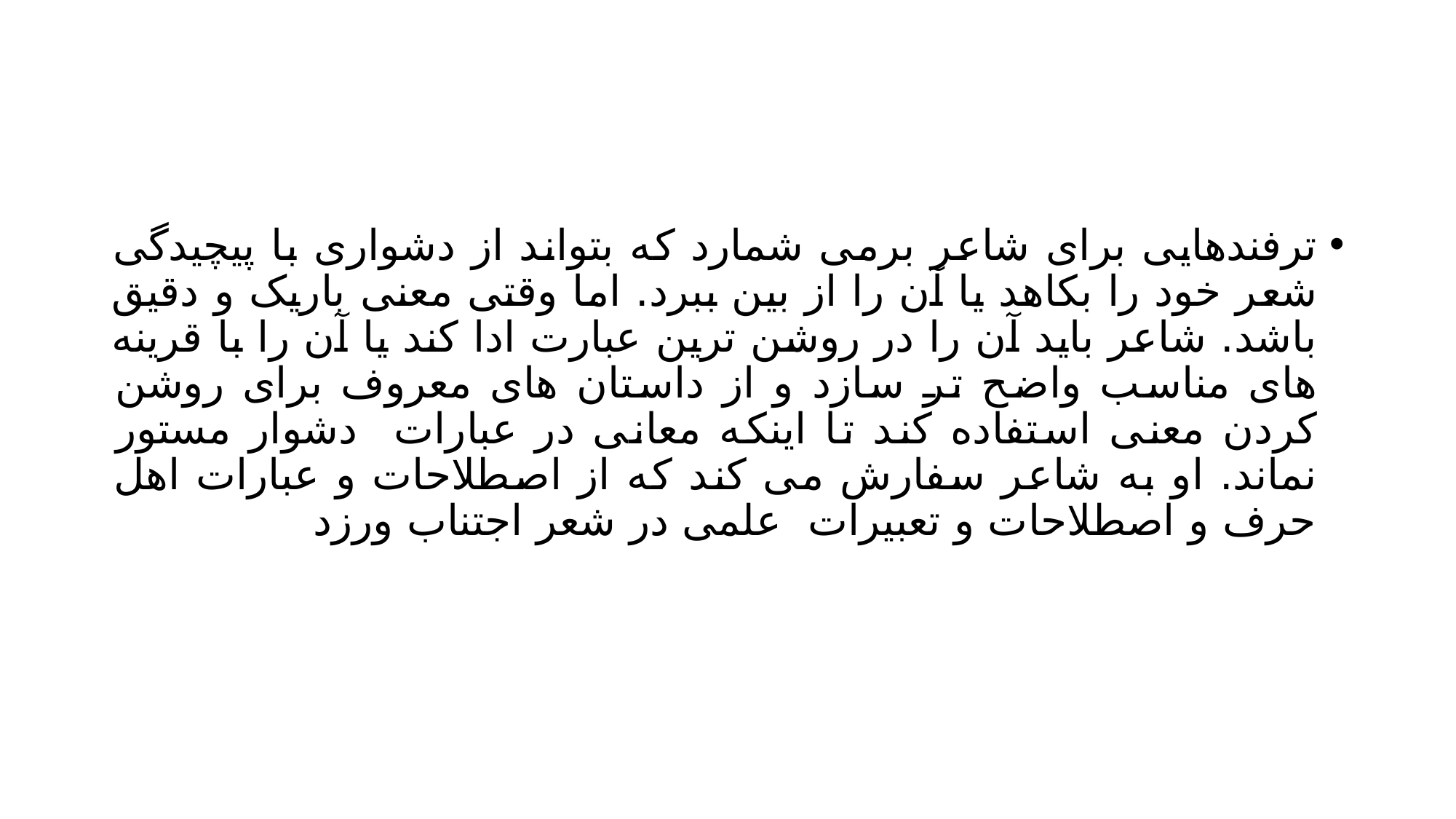

#
ترفندهایی برای شاعر برمی شمارد که بتواند از دشواری با پیچیدگی شعر خود را بکاهد یا آن را از بین ببرد. اما وقتی معنی باریک و دقیق باشد. شاعر باید آن را در روشن ترین عبارت ادا کند یا آن را با قرینه های مناسب واضح تر سازد و از داستان های معروف برای روشن کردن معنی استفاده کند تا اینکه معانی در عبارات  دشوار مستور نماند. او به شاعر سفارش می کند که از اصطلاحات و عبارات اهل حرف و اصطلاحات و تعبیرات  علمی در شعر اجتناب ورزد